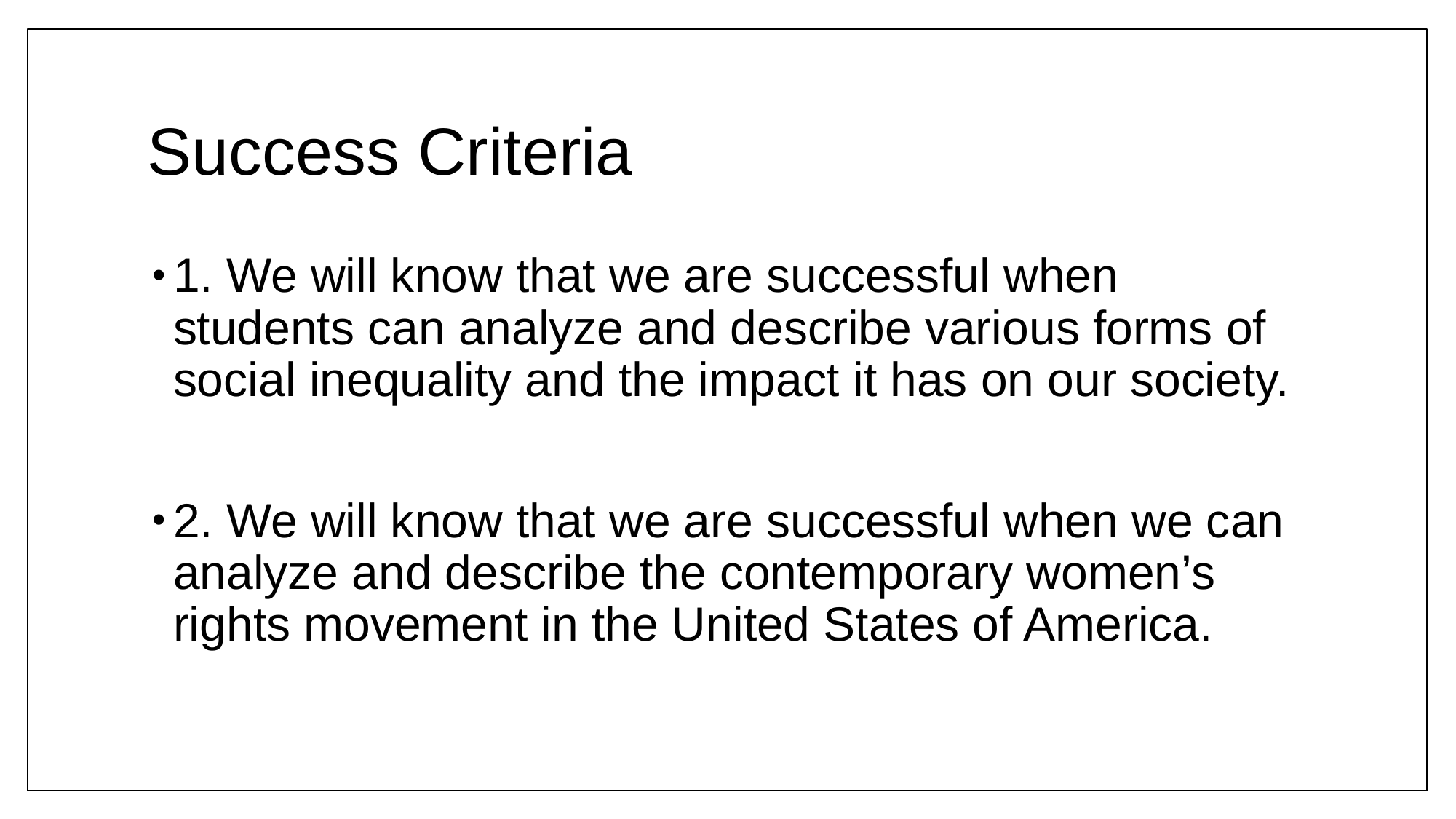

# Success Criteria
1. We will know that we are successful when students can analyze and describe various forms of social inequality and the impact it has on our society.

2. We will know that we are successful when we can analyze and describe the contemporary women’s rights movement in the United States of America.